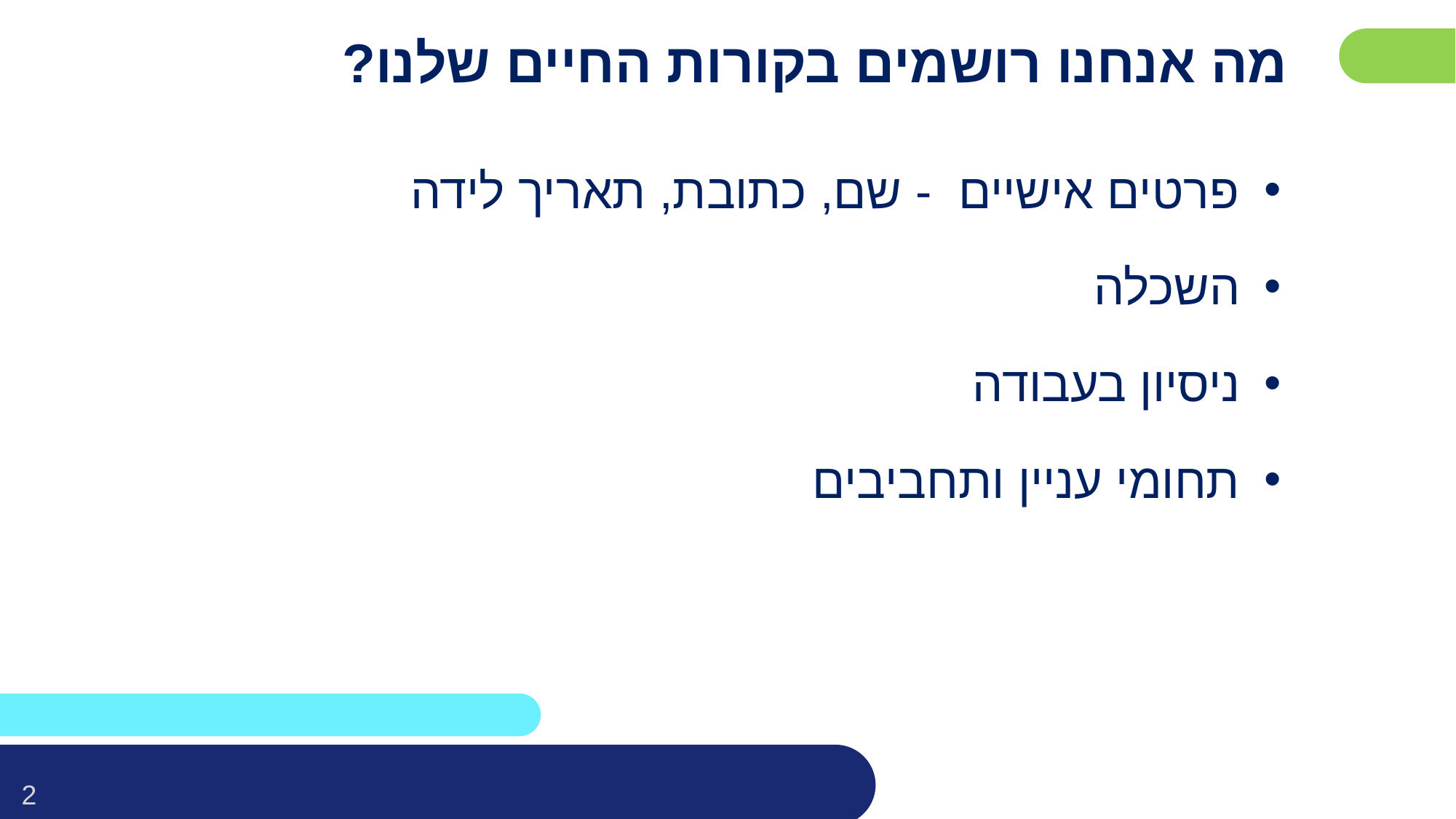

# מה אנחנו רושמים בקורות החיים שלנו?
פרטים אישיים  - שם, כתובת, תאריך לידה
השכלה
ניסיון בעבודה
תחומי עניין ותחביבים